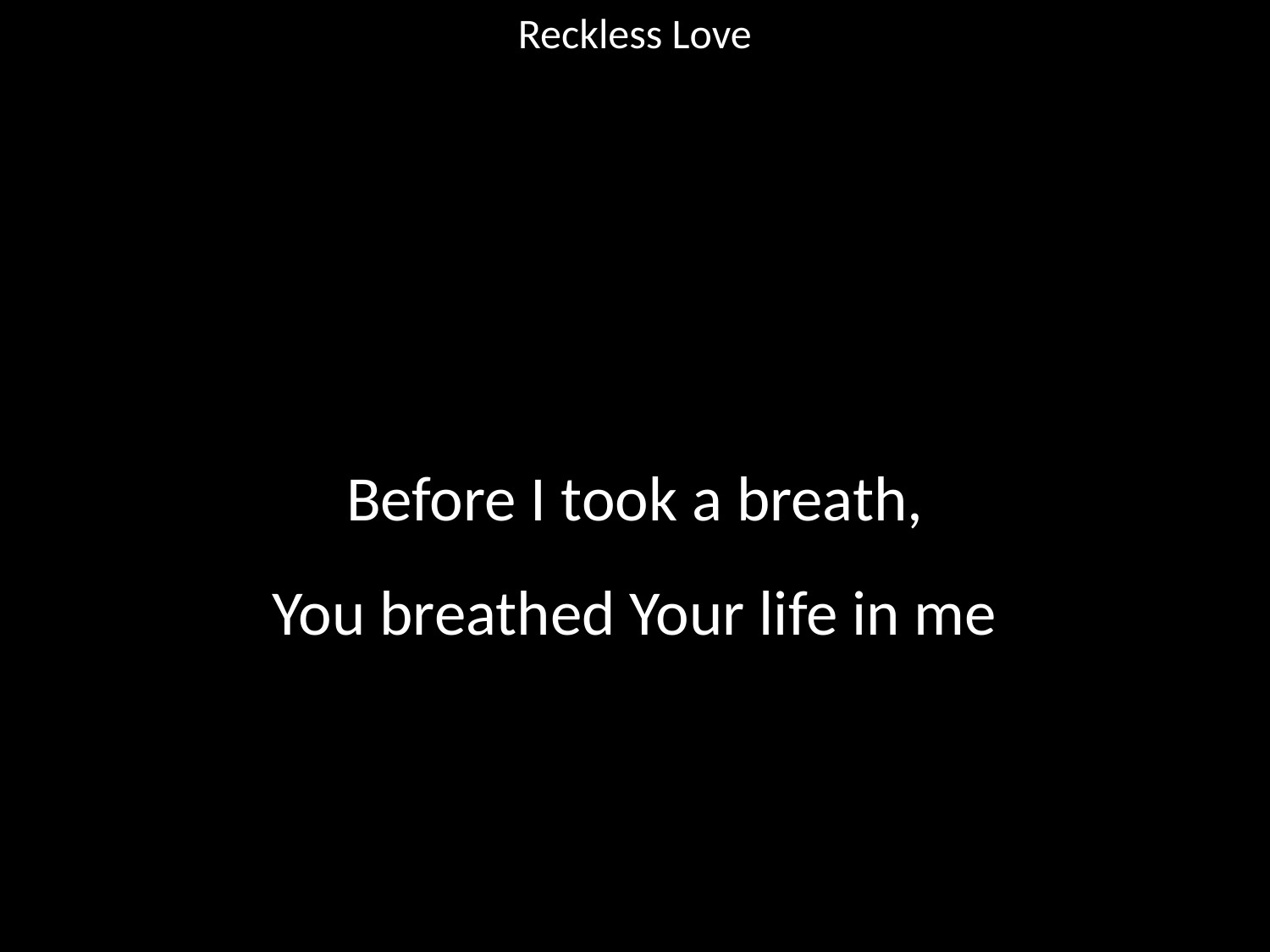

Reckless Love
#
Before I took a breath,
You breathed Your life in me